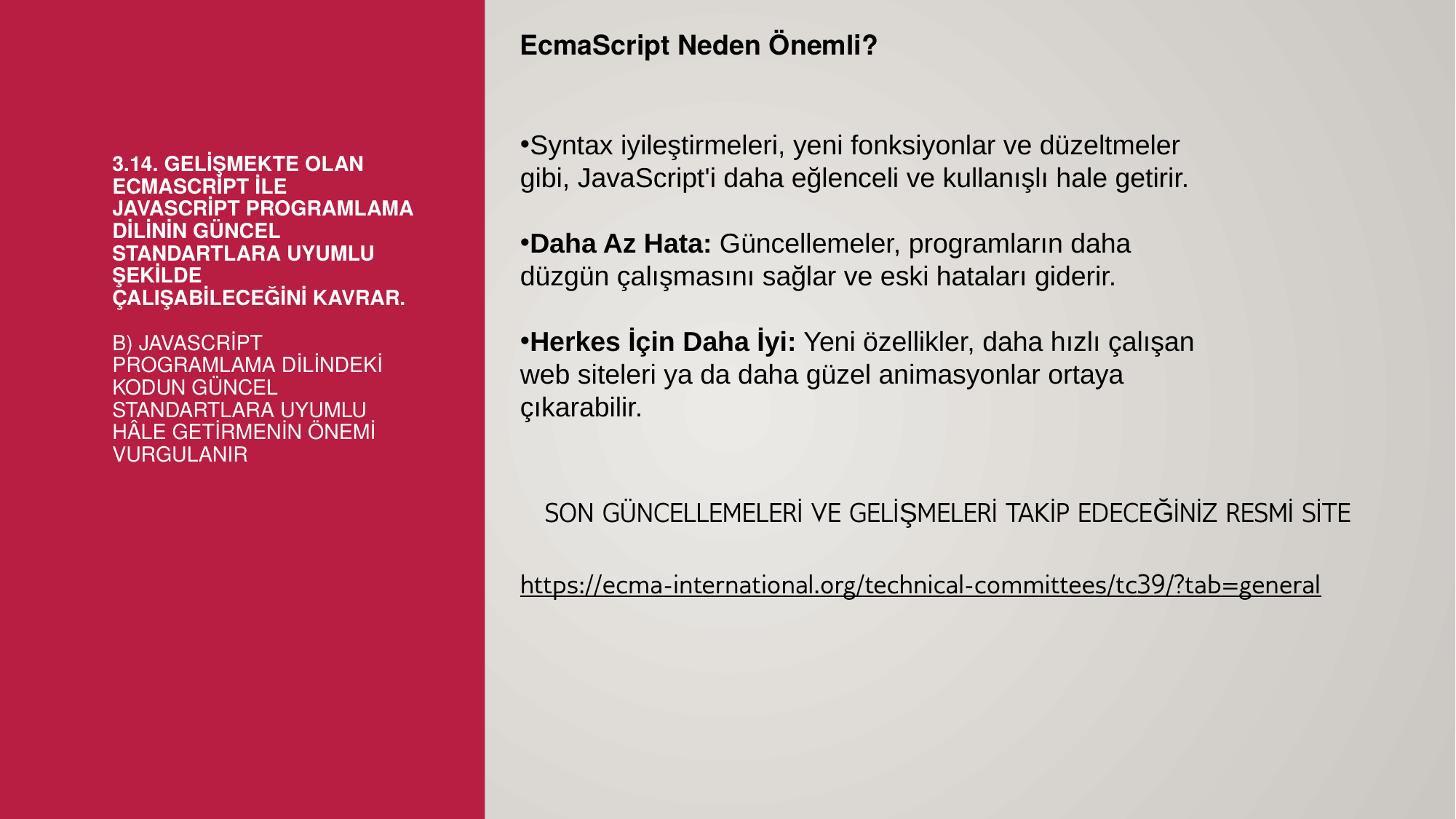

EcmaScript Neden Önemli?
Syntax iyileştirmeleri, yeni fonksiyonlar ve düzeltmeler gibi, JavaScript'i daha eğlenceli ve kullanışlı hale getirir.

Daha Az Hata: Güncellemeler, programların daha düzgün çalışmasını sağlar ve eski hataları giderir.

Herkes İçin Daha İyi: Yeni özellikler, daha hızlı çalışan web siteleri ya da daha güzel animasyonlar ortaya çıkarabilir.

# 3.14. Gelişmekte olan EcmaScript ile Javascript programlama dilinin güncel standartlara uyumlu şekilde çalışabileceğini kavrar. B) Javascript programlama dilindeki kodun güncel standartlara uyumlu hâle getirmenin önemi vurgulanır
SON GÜNCELLEMELERİ VE GELİŞMELERİ TAKİP EDECEĞİNİZ RESMİ SİTE
https://ecma-international.org/technical-committees/tc39/?tab=general